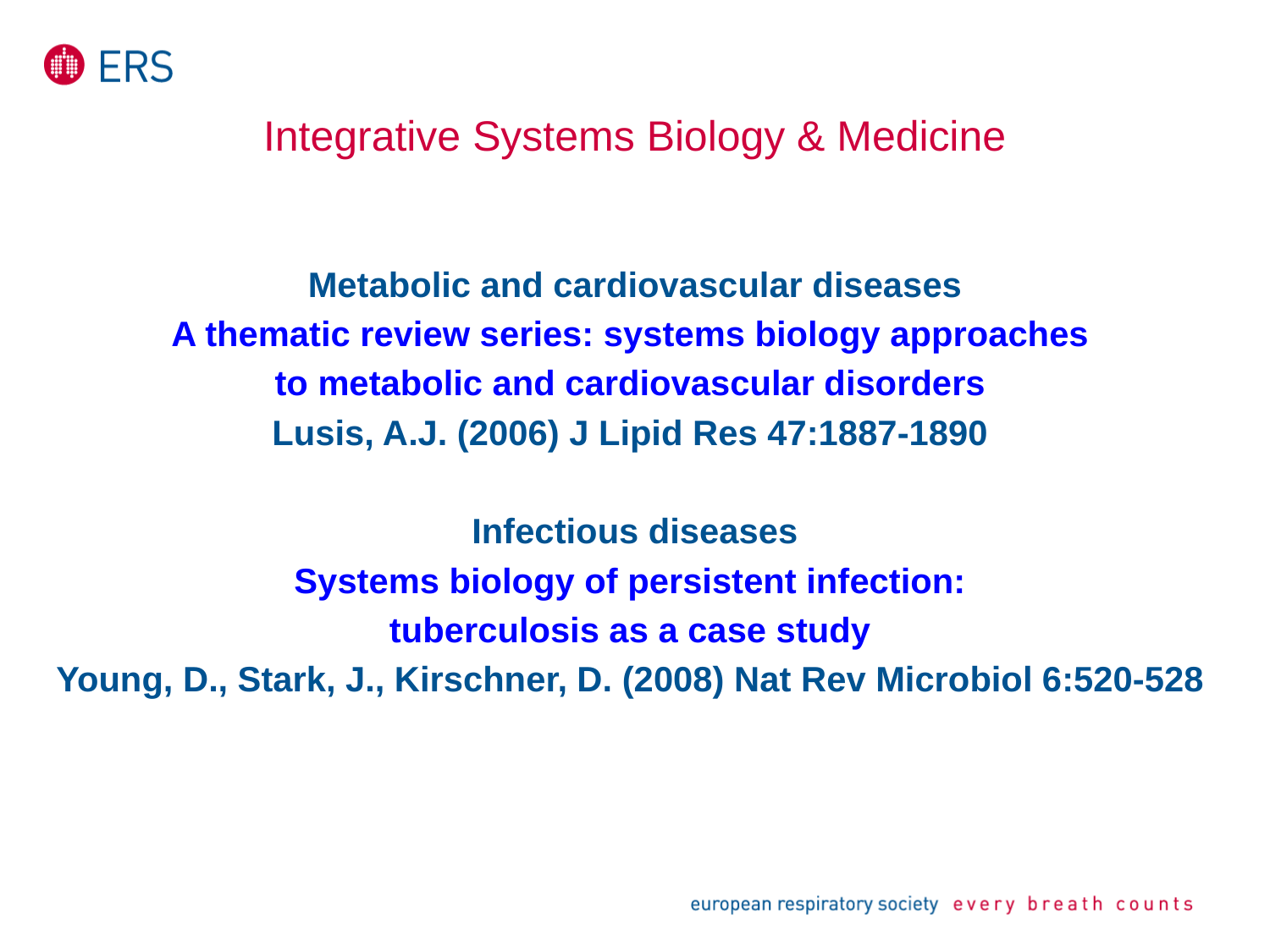

# Integrative Systems Biology & Medicine

Metabolic and cardiovascular diseases
A thematic review series: systems biology approaches
to metabolic and cardiovascular disorders
Lusis, A.J. (2006) J Lipid Res 47:1887-1890

Infectious diseases
Systems biology of persistent infection:
tuberculosis as a case study
Young, D., Stark, J., Kirschner, D. (2008) Nat Rev Microbiol 6:520-528